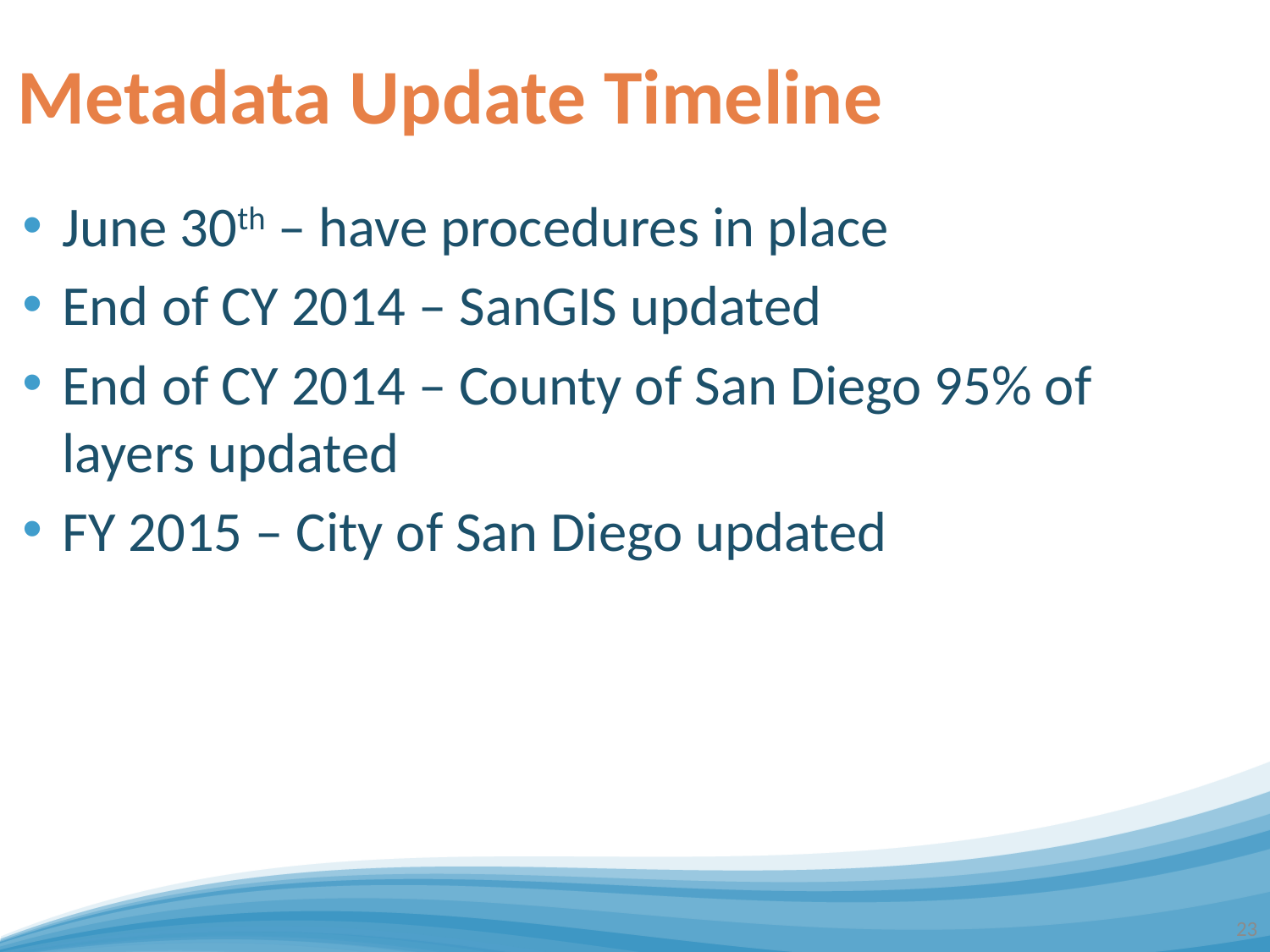

# Metadata Update Timeline
June 30th – have procedures in place
End of CY 2014 – SanGIS updated
End of CY 2014 – County of San Diego 95% of layers updated
FY 2015 – City of San Diego updated
23